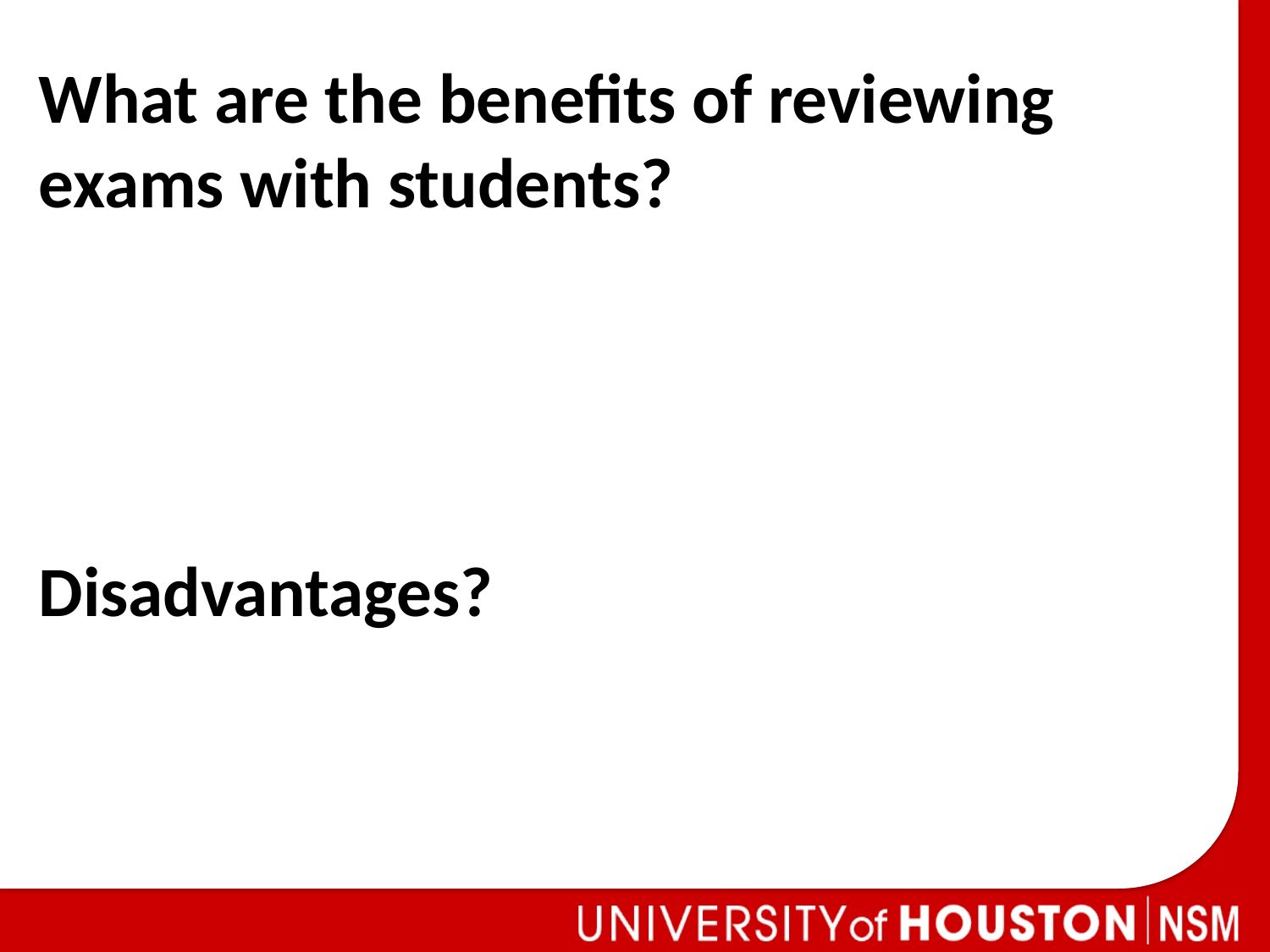

What are the benefits of reviewing exams with students?
Disadvantages?